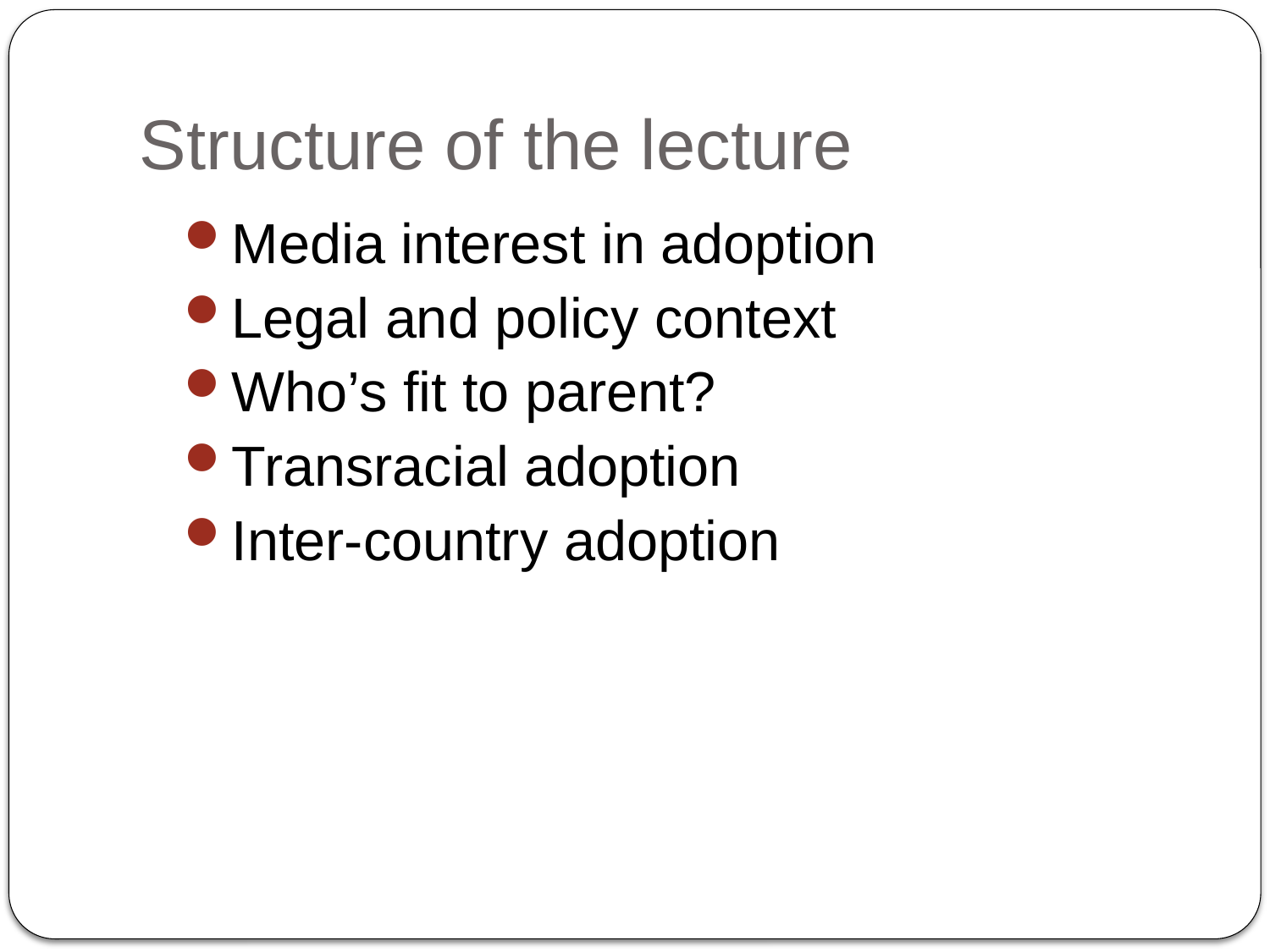

# Structure of the lecture
Media interest in adoption
Legal and policy context
Who’s fit to parent?
Transracial adoption
Inter-country adoption